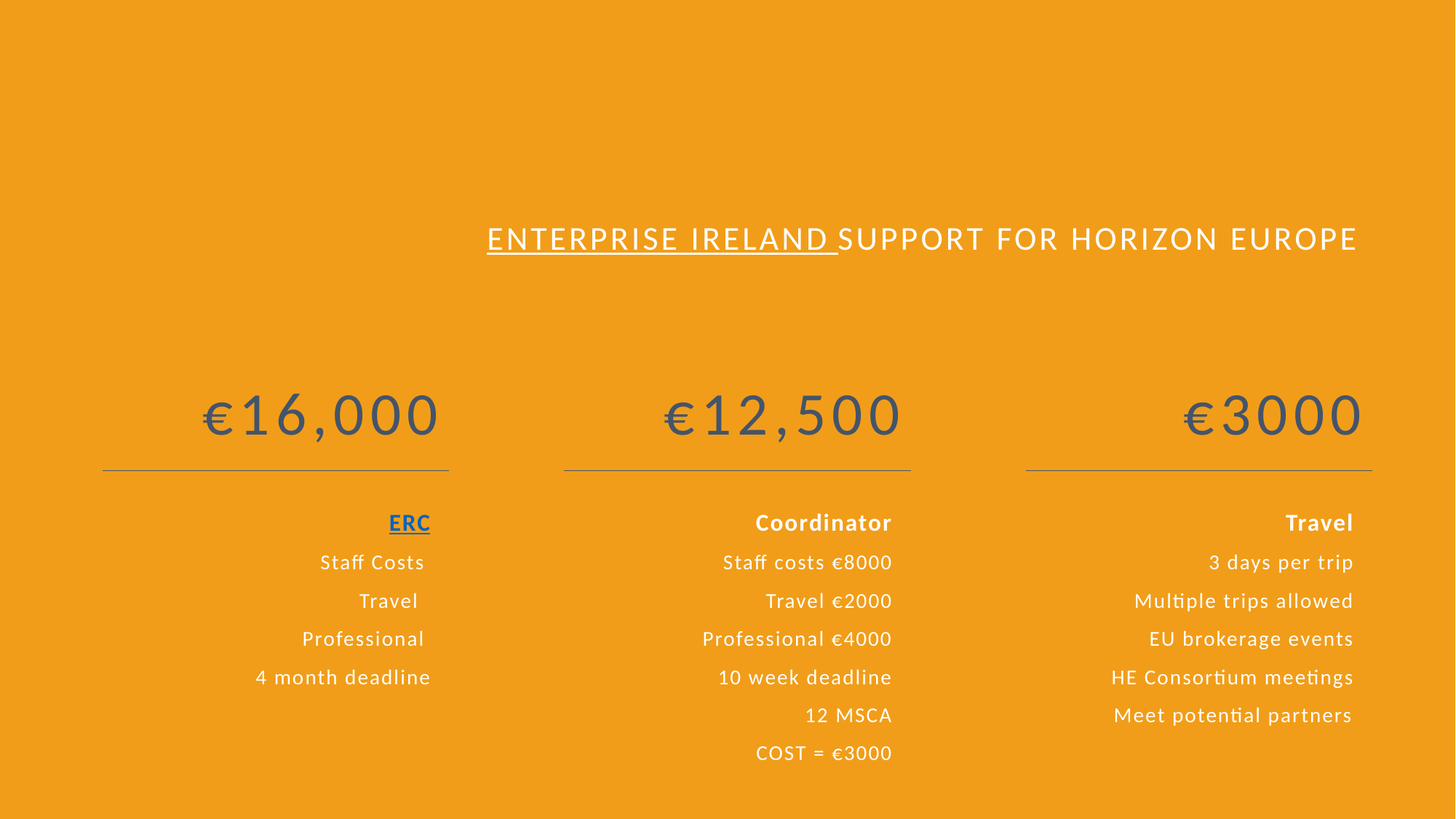

# Enterprise Ireland support for Horizon Europe
€16,000
€12,500
€3000
Coordinator
Staff costs €8000
Travel €2000
Professional €4000
10 week deadline
12 MSCA
COST = €3000

ERC
Staff Costs
 Travel
Professional
4 month deadline
​
Travel
3 days per trip
Multiple trips allowed
EU brokerage events
HE Consortium meetings
Meet potential partners​